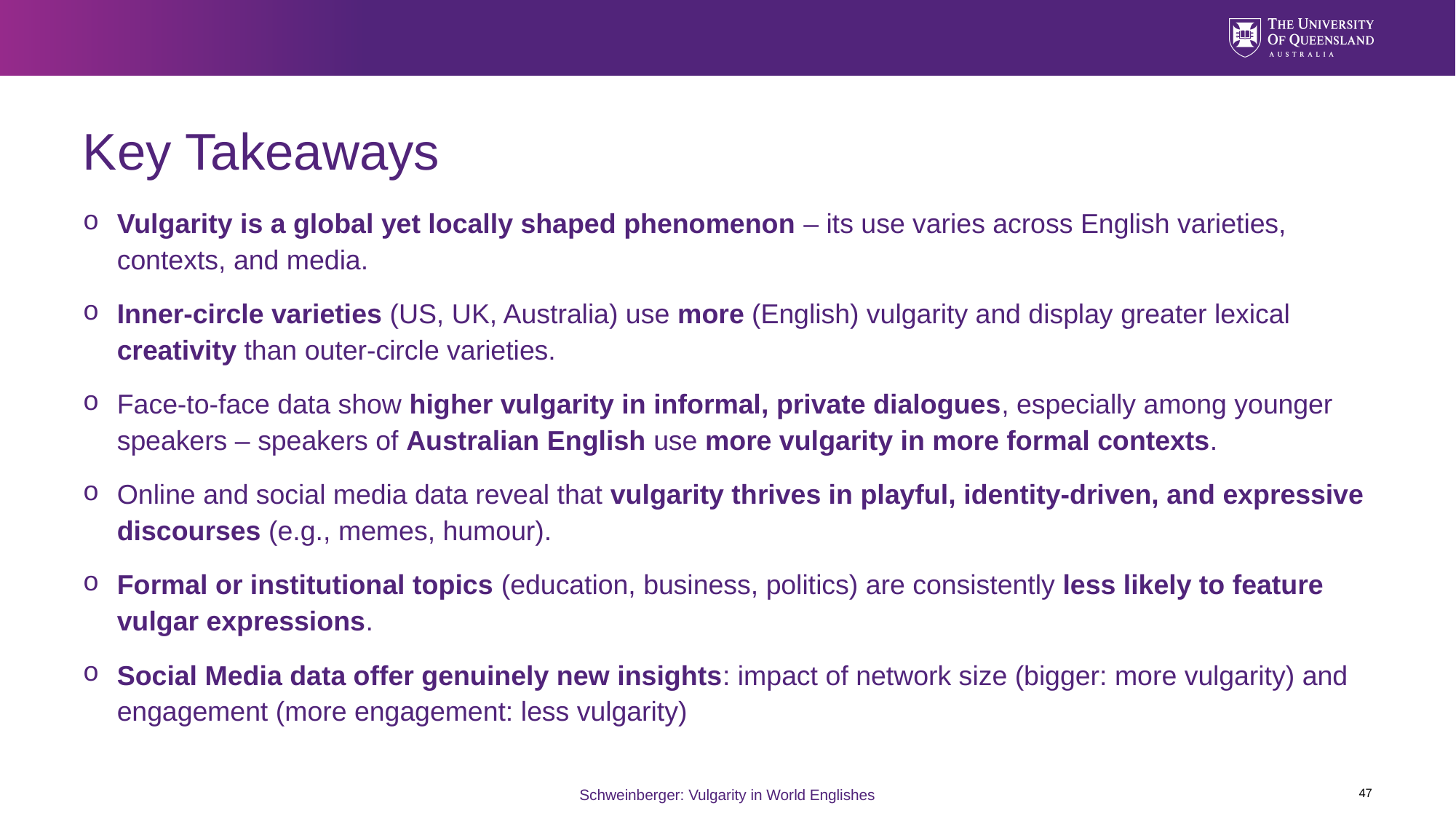

# Key Takeaways
Vulgarity is a global yet locally shaped phenomenon – its use varies across English varieties, contexts, and media.
Inner-circle varieties (US, UK, Australia) use more (English) vulgarity and display greater lexical creativity than outer-circle varieties.
Face-to-face data show higher vulgarity in informal, private dialogues, especially among younger speakers – speakers of Australian English use more vulgarity in more formal contexts.
Online and social media data reveal that vulgarity thrives in playful, identity-driven, and expressive discourses (e.g., memes, humour).
Formal or institutional topics (education, business, politics) are consistently less likely to feature vulgar expressions.
Social Media data offer genuinely new insights: impact of network size (bigger: more vulgarity) and engagement (more engagement: less vulgarity)
47
Schweinberger: Vulgarity in World Englishes